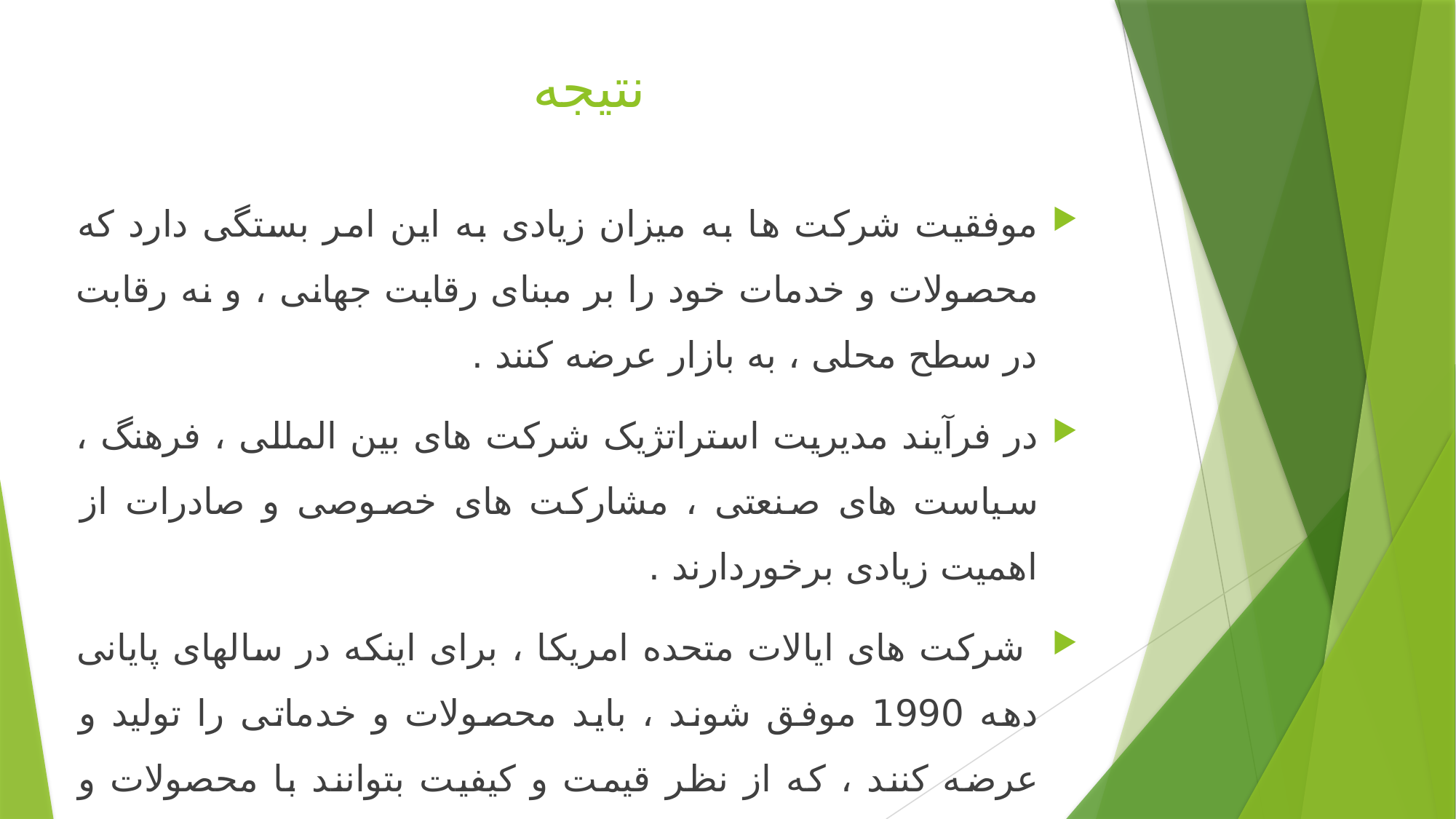

# نتیجه
موفقیت شرکت ها به میزان زیادی به این امر بستگی دارد که محصولات و خدمات خود را بر مبنای رقابت جهانی ، و نه رقابت در سطح محلی ، به بازار عرضه کنند .
در فرآیند مدیریت استراتژیک شرکت های بین المللی ، فرهنگ ، سیاست های صنعتی ، مشارکت های خصوصی و صادرات از اهمیت زیادی برخوردارند .
 شرکت های ایالات متحده امریکا ، برای اینکه در سالهای پایانی دهه 1990 موفق شوند ، باید محصولات و خدماتی را تولید و عرضه کنند ، که از نظر قیمت و کیفیت بتوانند با محصولات و خدمات مشابه موجود در بازارهای جهانی رقابت نمایند .